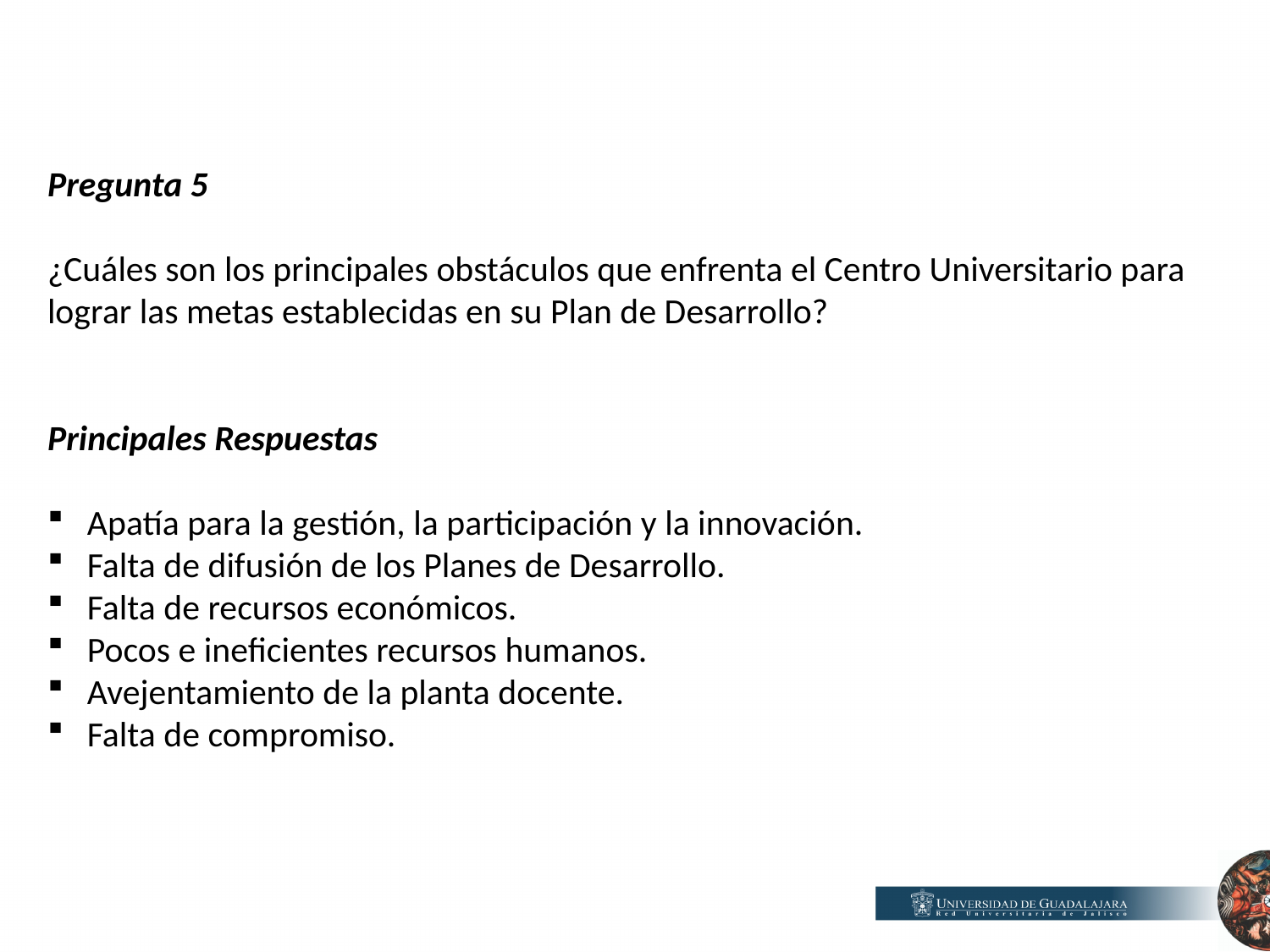

Pregunta 5

¿Cuáles son los principales obstáculos que enfrenta el Centro Universitario para lograr las metas establecidas en su Plan de Desarrollo?

Principales Respuestas

Apatía para la gestión, la participación y la innovación.
Falta de difusión de los Planes de Desarrollo.
Falta de recursos económicos.
Pocos e ineficientes recursos humanos.
Avejentamiento de la planta docente.
Falta de compromiso.